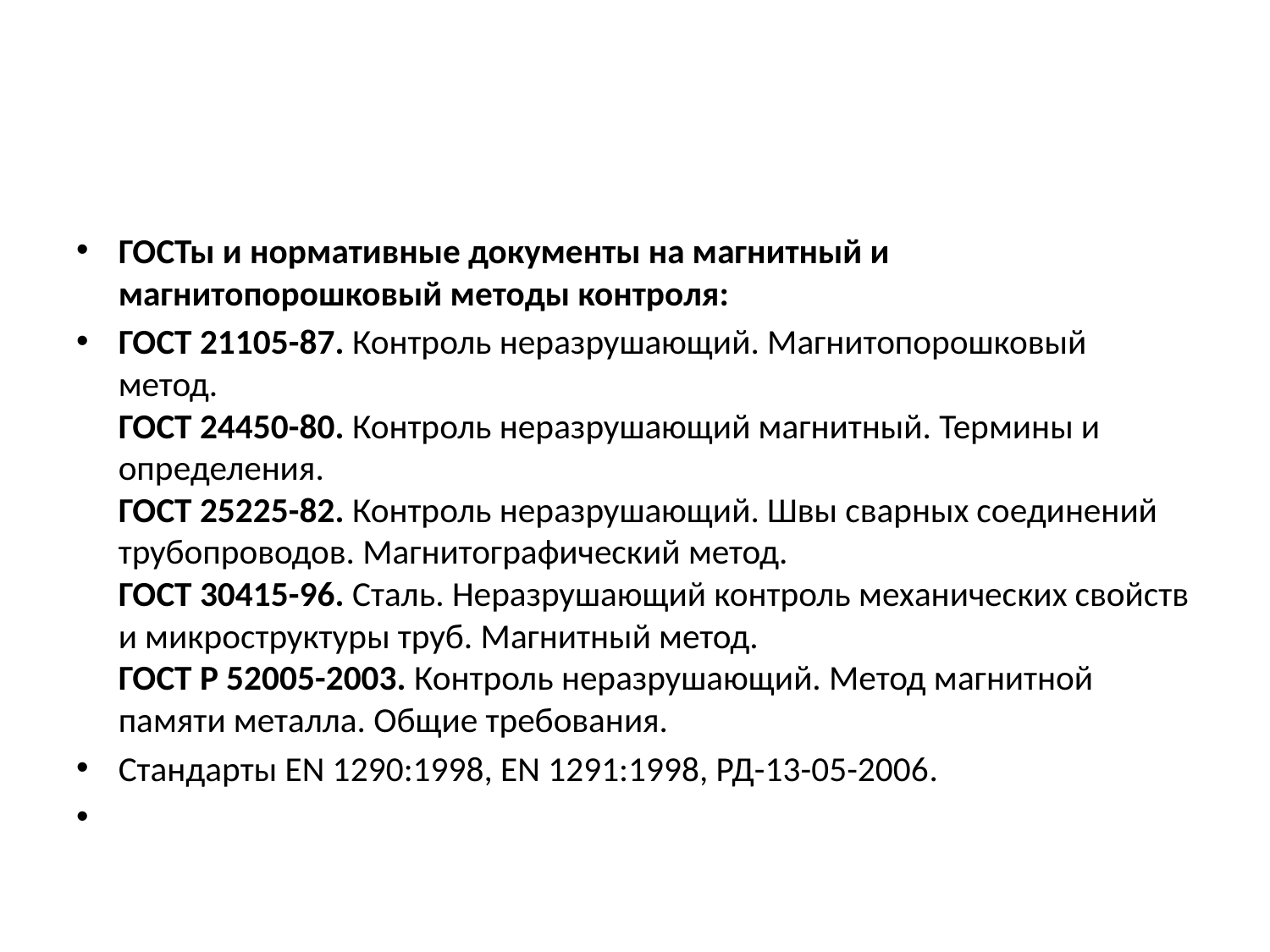

#
ГОСТы и нормативные документы на магнитный и магнитопорошковый методы контроля:
ГОСТ 21105-87. Контроль неразрушающий. Магнитопорошковый метод.
ГОСТ 24450-80. Контроль неразрушающий магнитный. Термины и определения.
ГОСТ 25225-82. Контроль неразрушающий. Швы сварных соединений трубопроводов. Магнитографический метод.
ГОСТ 30415-96. Сталь. Неразрушающий контроль механических свойств и микроструктуры труб. Магнитный метод.
ГОСТ Р 52005-2003. Контроль неразрушающий. Метод магнитной памяти металла. Общие требования.
Стандарты EN 1290:1998, EN 1291:1998, РД-13-05-2006.